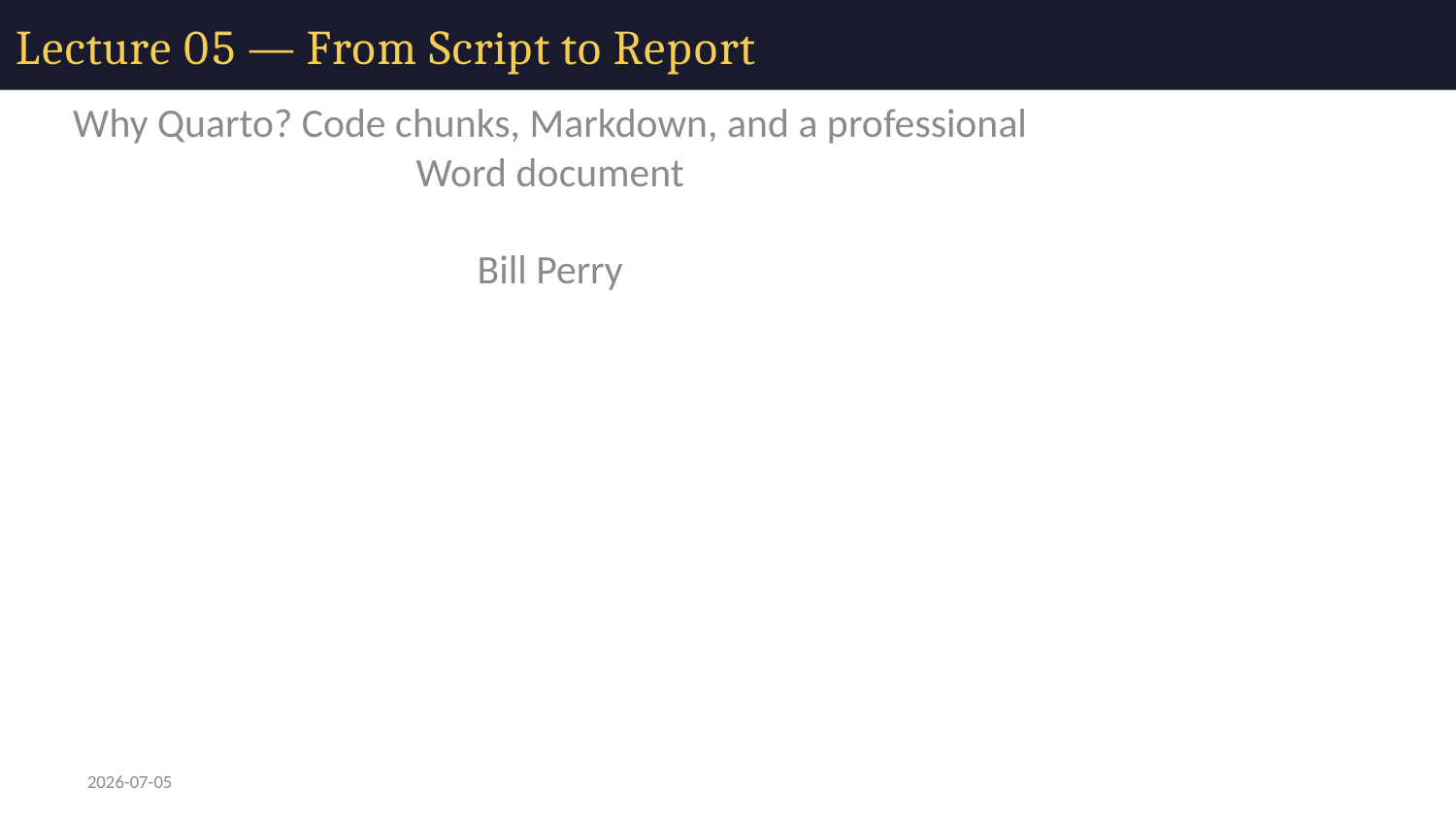

# Lecture 05 — From Script to Report
Why Quarto? Code chunks, Markdown, and a professional Word document
Bill Perry
2026-07-05